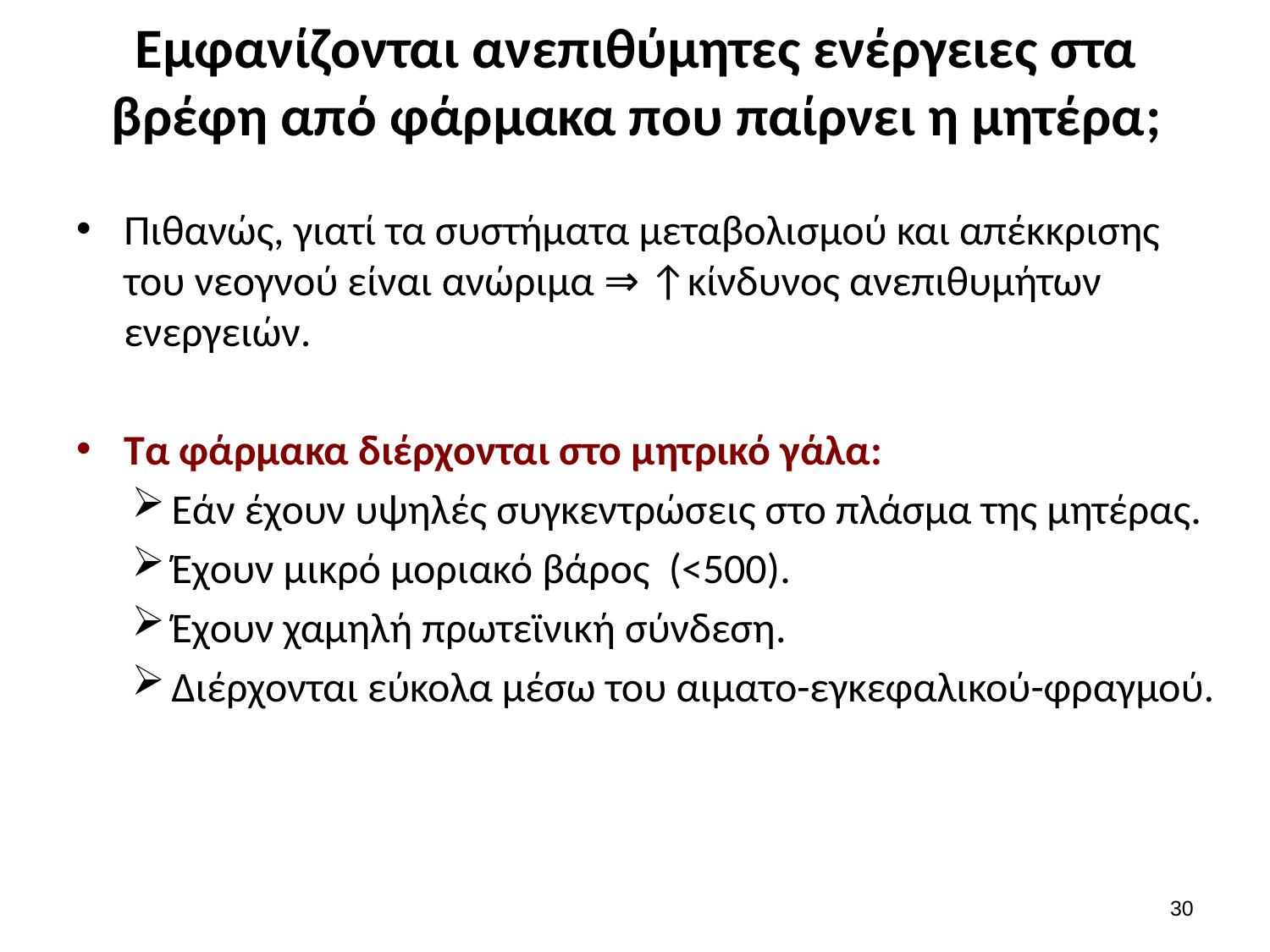

# Εμφανίζονται ανεπιθύμητες ενέργειες στα βρέφη από φάρμακα που παίρνει η μητέρα;
Πιθανώς, γιατί τα συστήματα μεταβολισμού και απέκκρισης του νεογνού είναι ανώριμα ⇒ ↑κίνδυνος ανεπιθυμήτων ενεργειών.

Τα φάρμακα διέρχονται στο μητρικό γάλα:
Εάν έχουν υψηλές συγκεντρώσεις στο πλάσμα της μητέρας.
Έχουν μικρό μοριακό βάρος  (<500).
Έχουν χαμηλή πρωτεϊνική σύνδεση.
Διέρχονται εύκολα μέσω του αιματο-εγκεφαλικού-φραγμού.

30